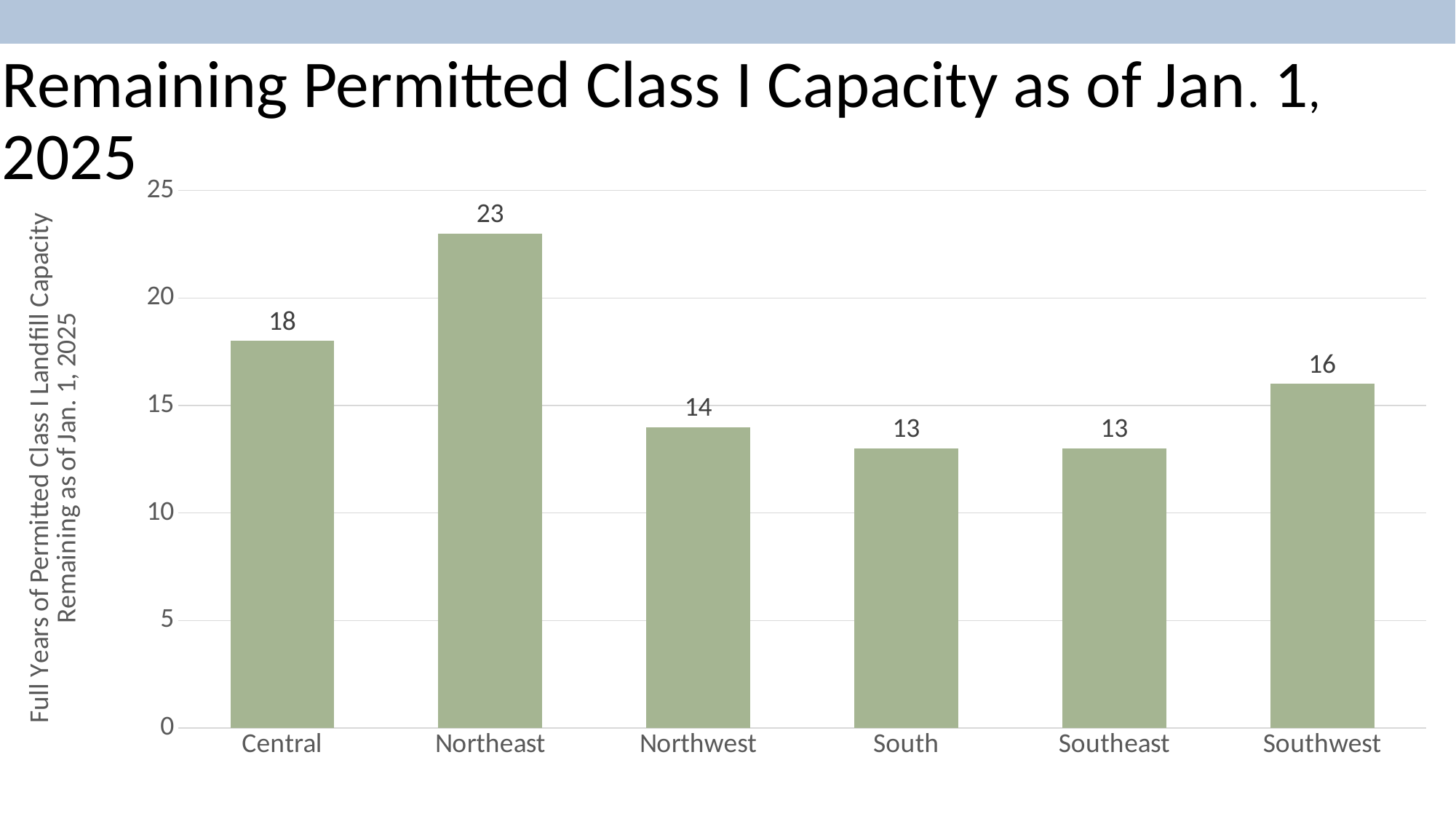

# Remaining Permitted Class I Capacity as of Jan. 1, 2025

### Chart

| Category |  |
|---|---|
| Central | 18.0 |
| Northeast | 23.0 |
| Northwest | 14.0 |
| South | 13.0 |
| Southeast | 13.0 |
| Southwest | 16.0 |